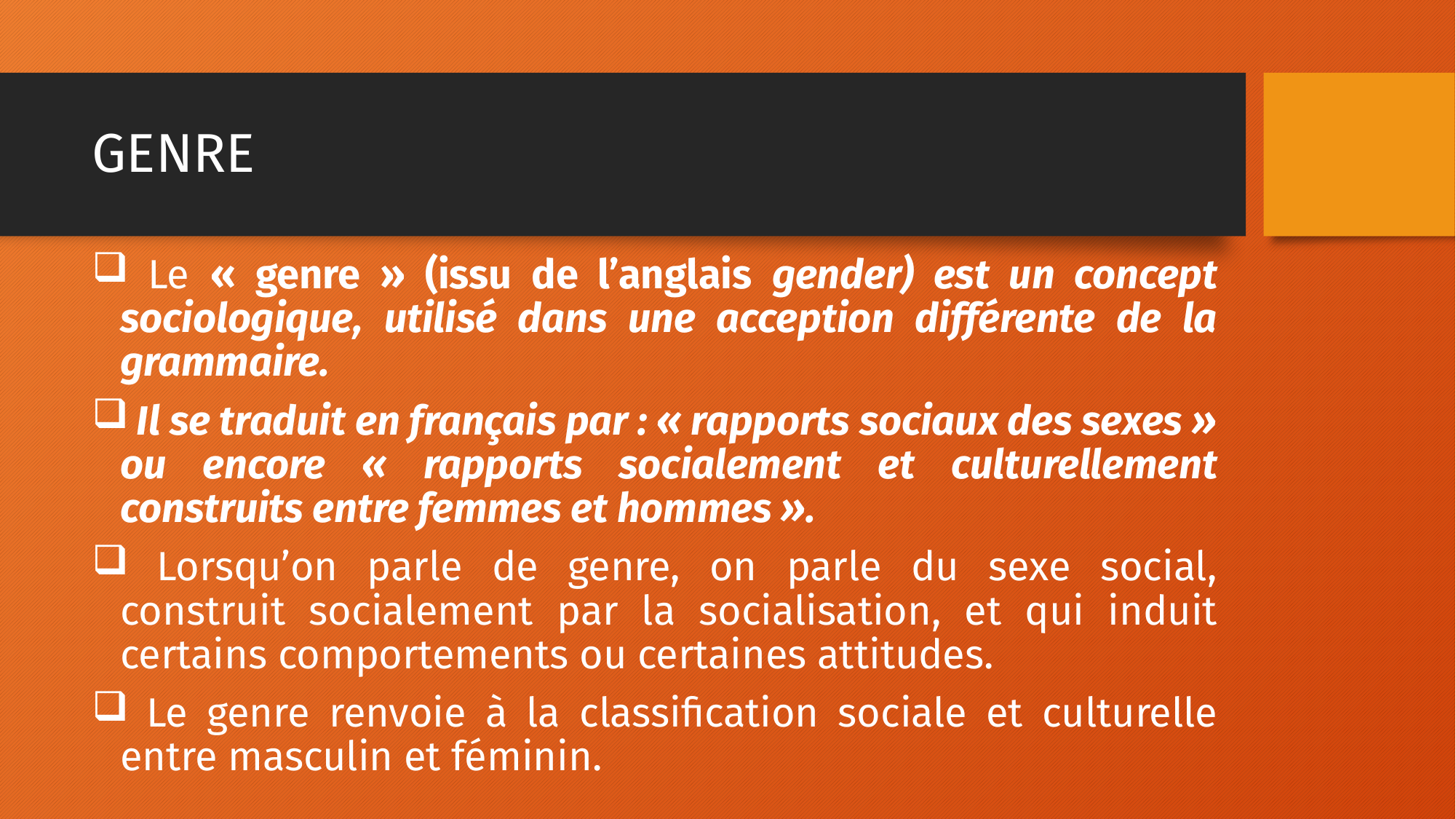

# GENRE
 Le « genre » (issu de l’anglais gender) est un concept sociologique, utilisé dans une acception différente de la grammaire.
 Il se traduit en français par : « rapports sociaux des sexes » ou encore « rapports socialement et culturellement construits entre femmes et hommes ».
 Lorsqu’on parle de genre, on parle du sexe social, construit socialement par la socialisation, et qui induit certains comportements ou certaines attitudes.
 Le genre renvoie à la classification sociale et culturelle entre masculin et féminin.